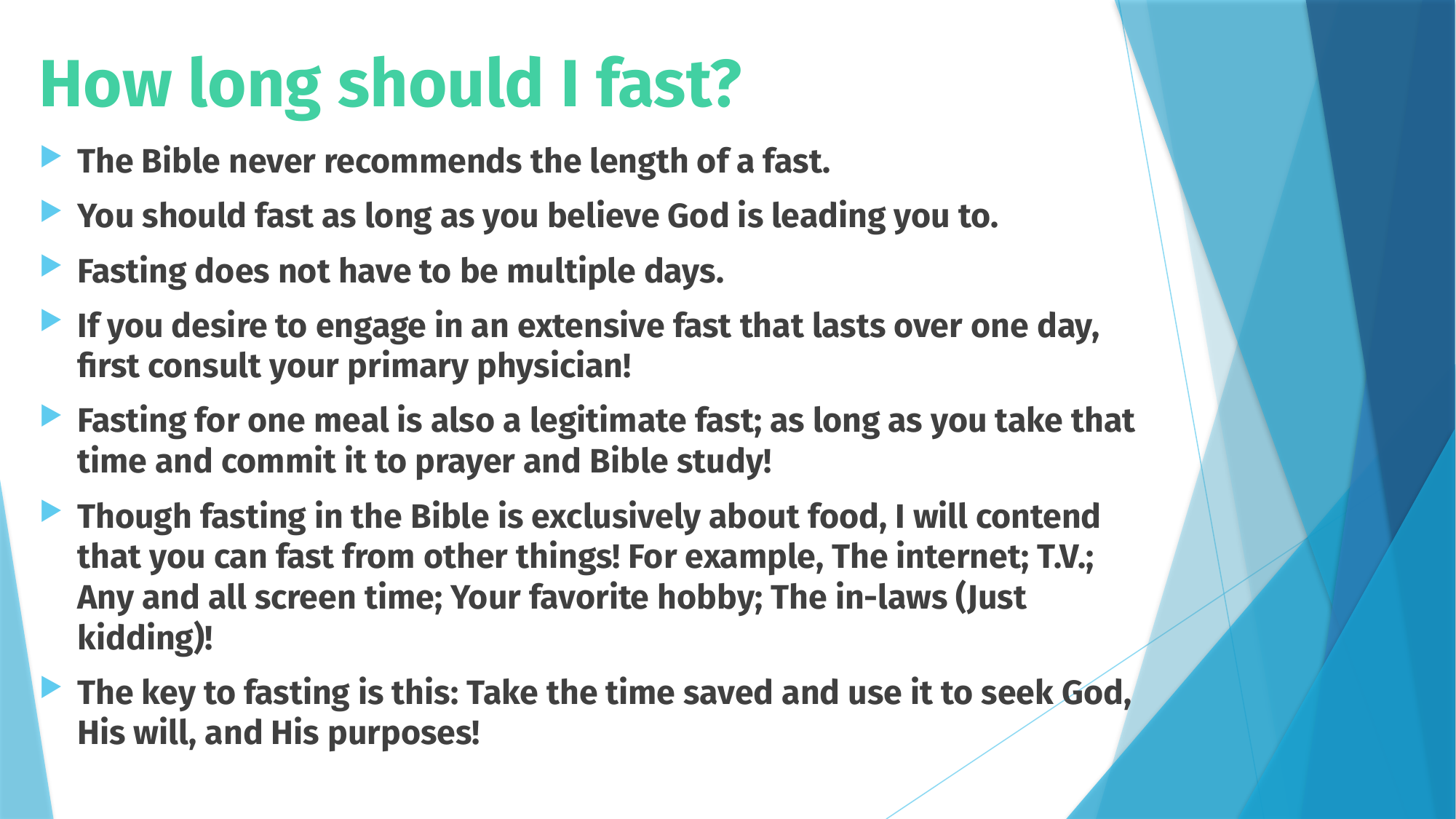

# How long should I fast?
The Bible never recommends the length of a fast.
You should fast as long as you believe God is leading you to.
Fasting does not have to be multiple days.
If you desire to engage in an extensive fast that lasts over one day, first consult your primary physician!
Fasting for one meal is also a legitimate fast; as long as you take that time and commit it to prayer and Bible study!
Though fasting in the Bible is exclusively about food, I will contend that you can fast from other things! For example, The internet; T.V.; Any and all screen time; Your favorite hobby; The in-laws (Just kidding)!
The key to fasting is this: Take the time saved and use it to seek God, His will, and His purposes!